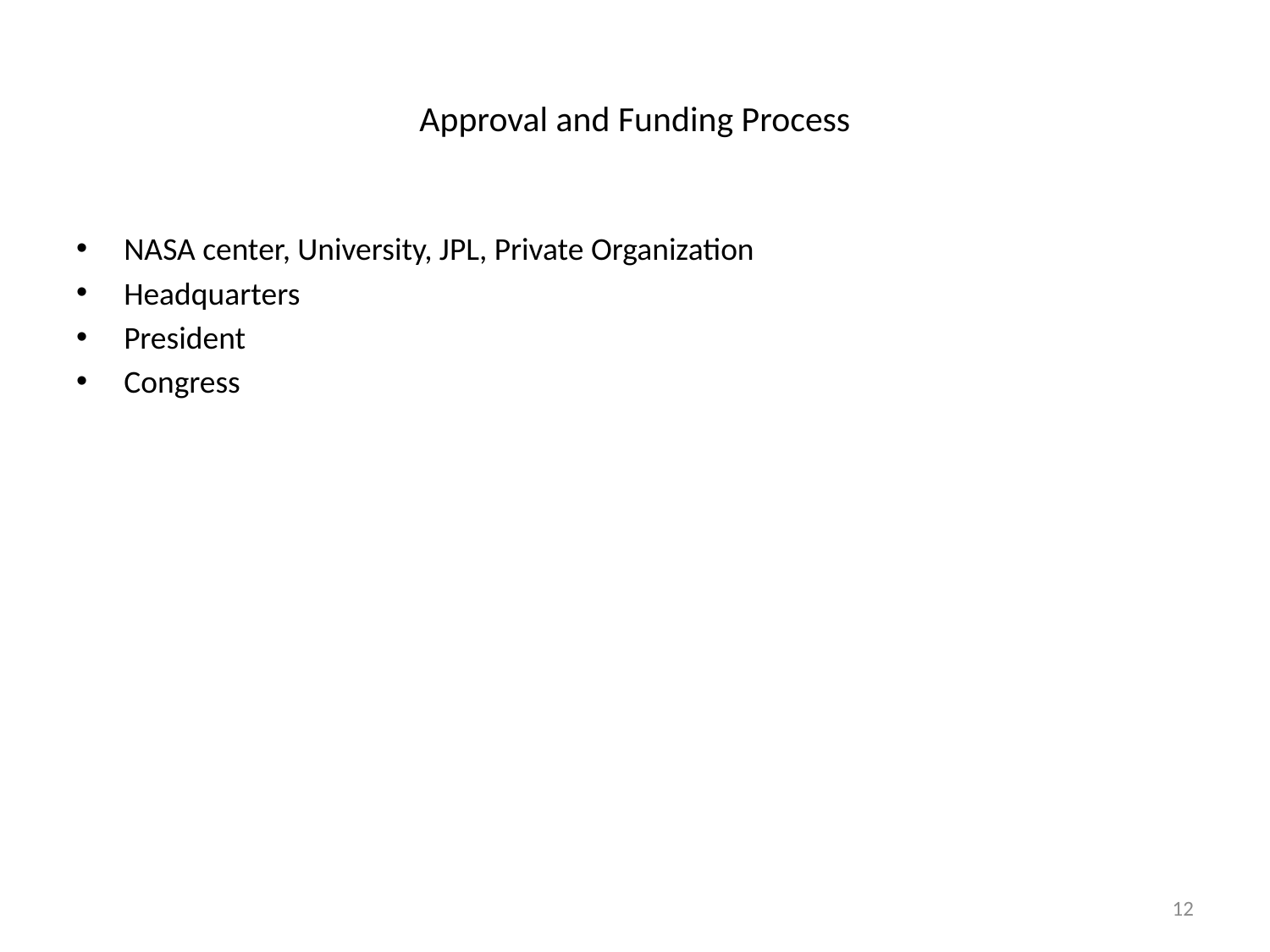

# Approval and Funding Process
NASA center, University, JPL, Private Organization
Headquarters
President
Congress
12